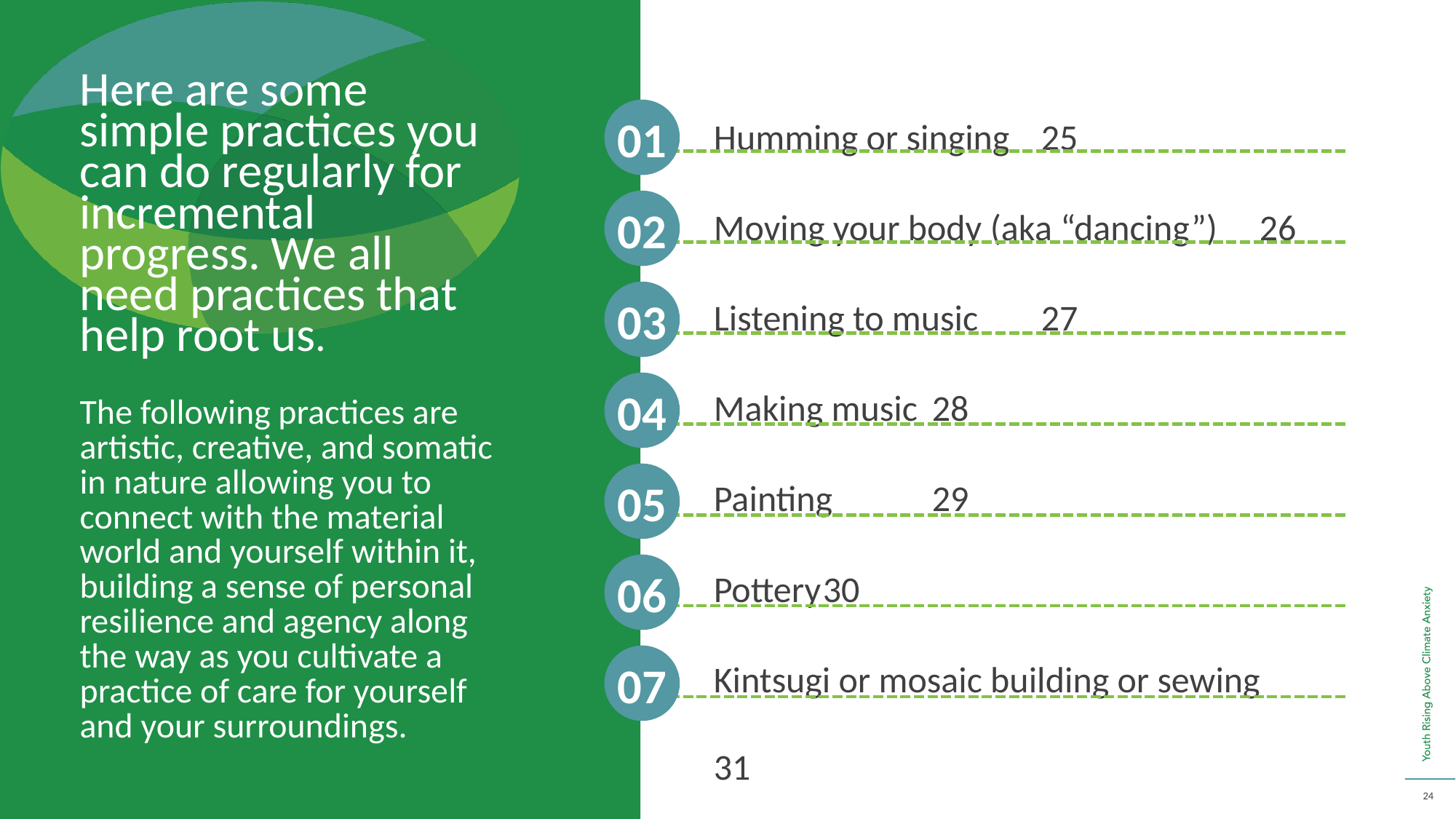

Humming or singing	25
Moving your body (aka “dancing”)	26
Listening to music	27
Making music	28
Painting	29
Pottery	30
Kintsugi or mosaic building or sewing	31

Here are some simple practices you can do regularly for incremental progress. We all need practices that help root us.

The following practices are artistic, creative, and somatic in nature allowing you to connect with the material world and yourself within it, building a sense of personal resilience and agency along the way as you cultivate a practice of care for yourself and your surroundings.

01

02

03

04

05

06

07